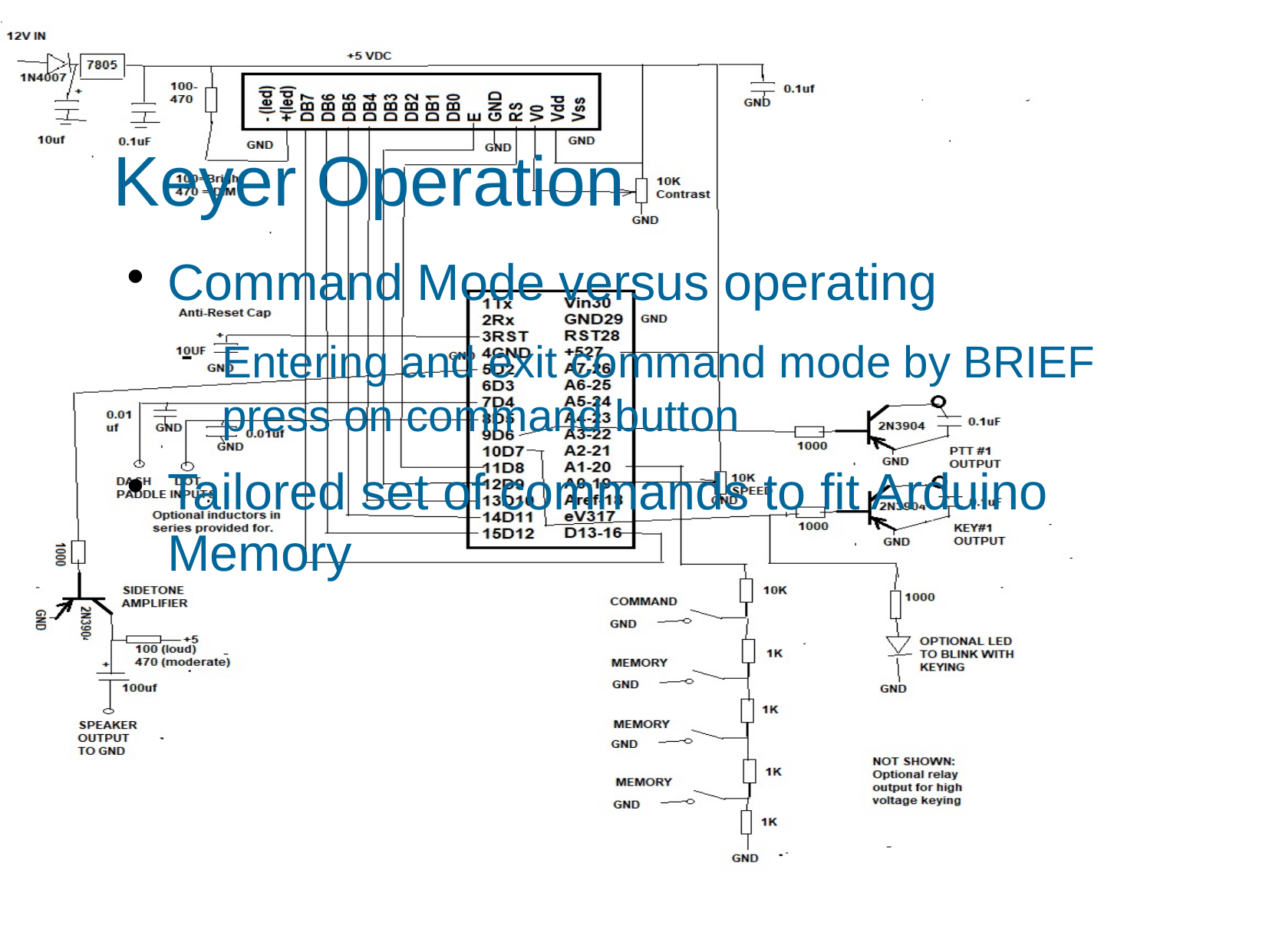

# Keyer Operation
Command Mode versus operating
Entering and exit command mode by BRIEF press on command button
Tailored set of commands to fit Arduino Memory